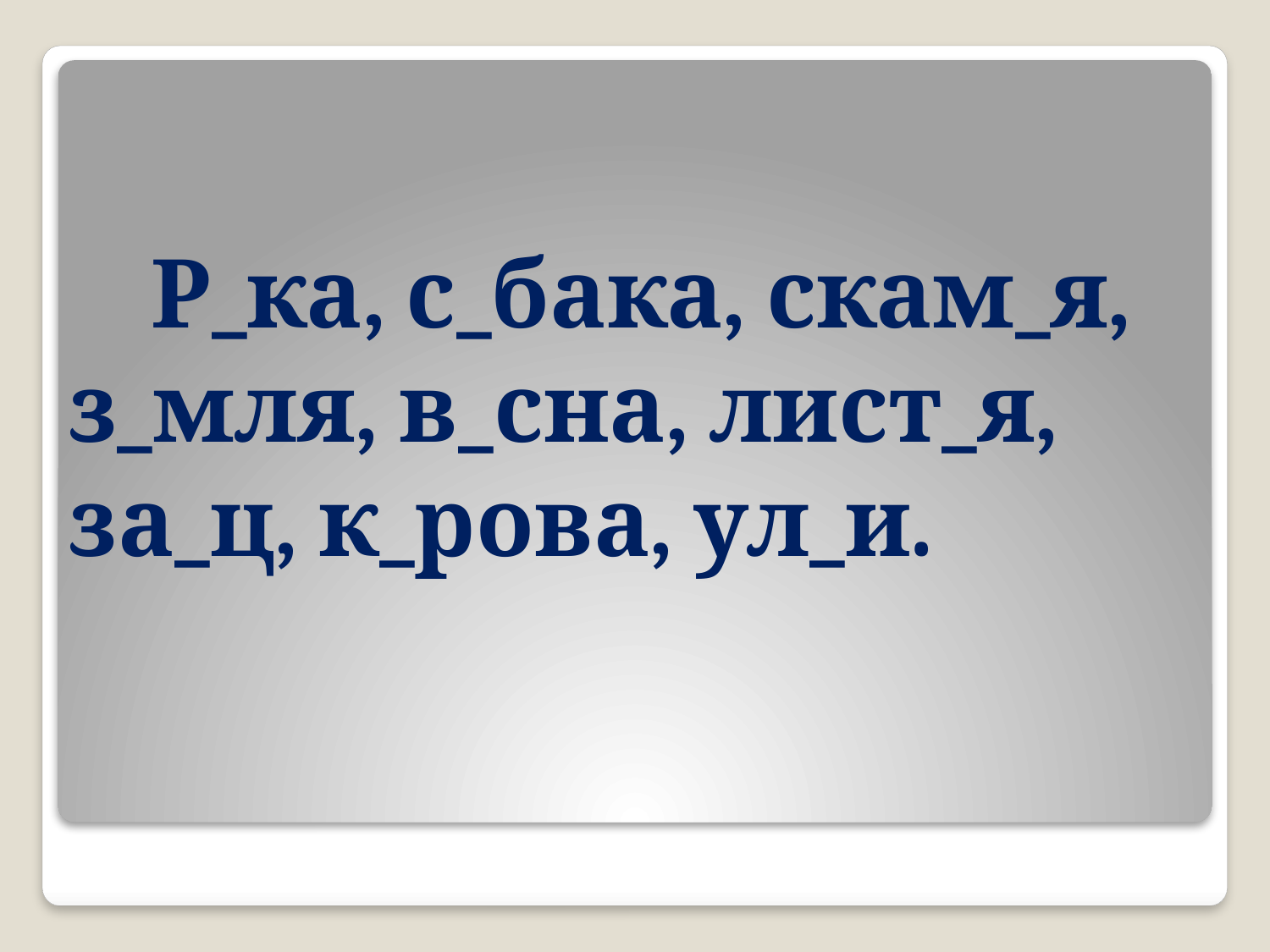

# Р_ка, с_бака, скам_я, з_мля, в_сна, лист_я, за_ц, к_рова, ул_и.